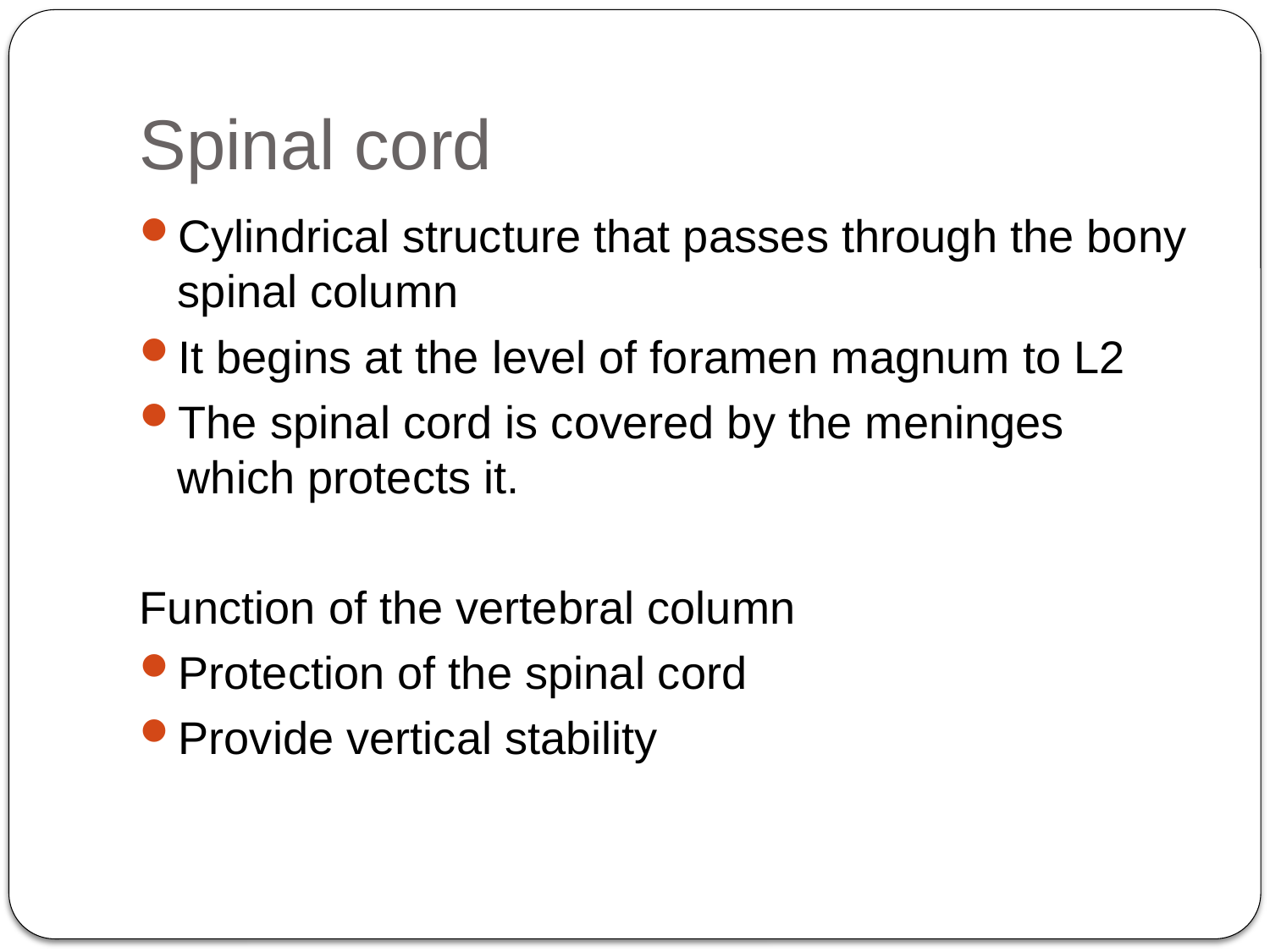

# Spinal cord
Cylindrical structure that passes through the bony spinal column
It begins at the level of foramen magnum to L2
The spinal cord is covered by the meninges which protects it.

Function of the vertebral column
Protection of the spinal cord
Provide vertical stability